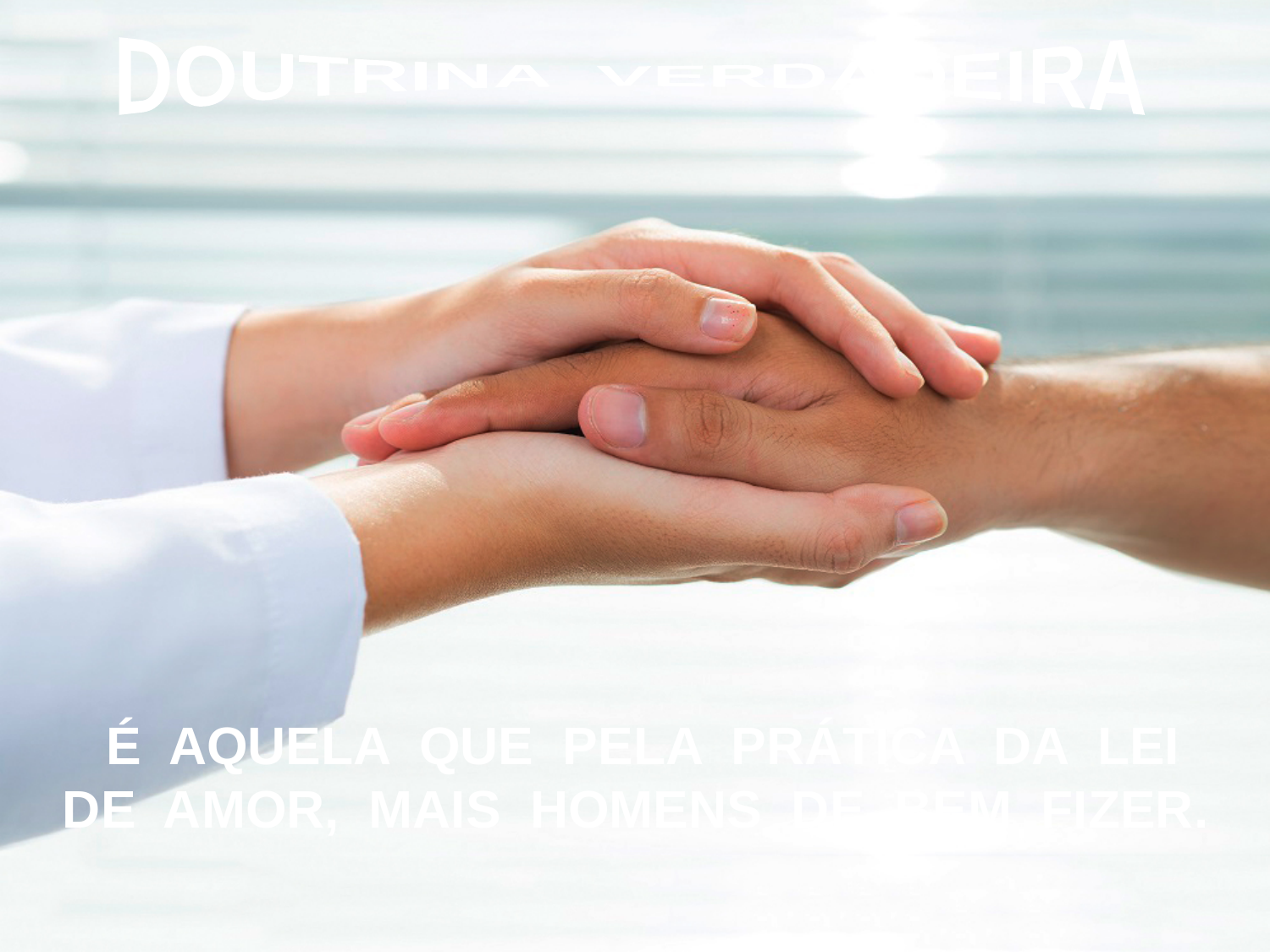

DOUTRINA  VERDADEIRA
 É  AQUELA  QUE  PELA  PRÁTICA  DA  LEI
DE  AMOR,  MAIS  HOMENS  DE  BEM  FIZER.